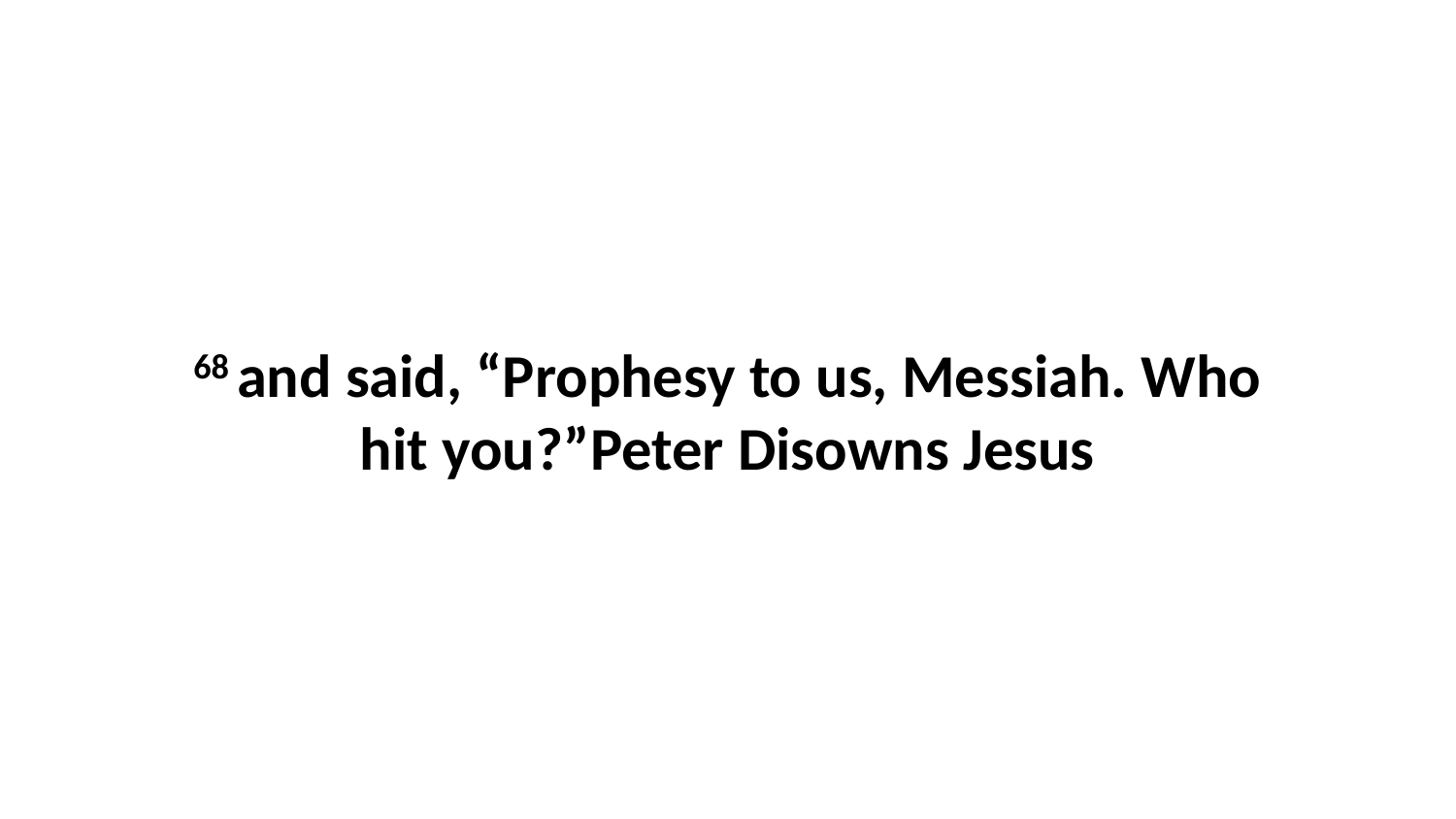

68 and said, “Prophesy to us, Messiah. Who hit you?”Peter Disowns Jesus